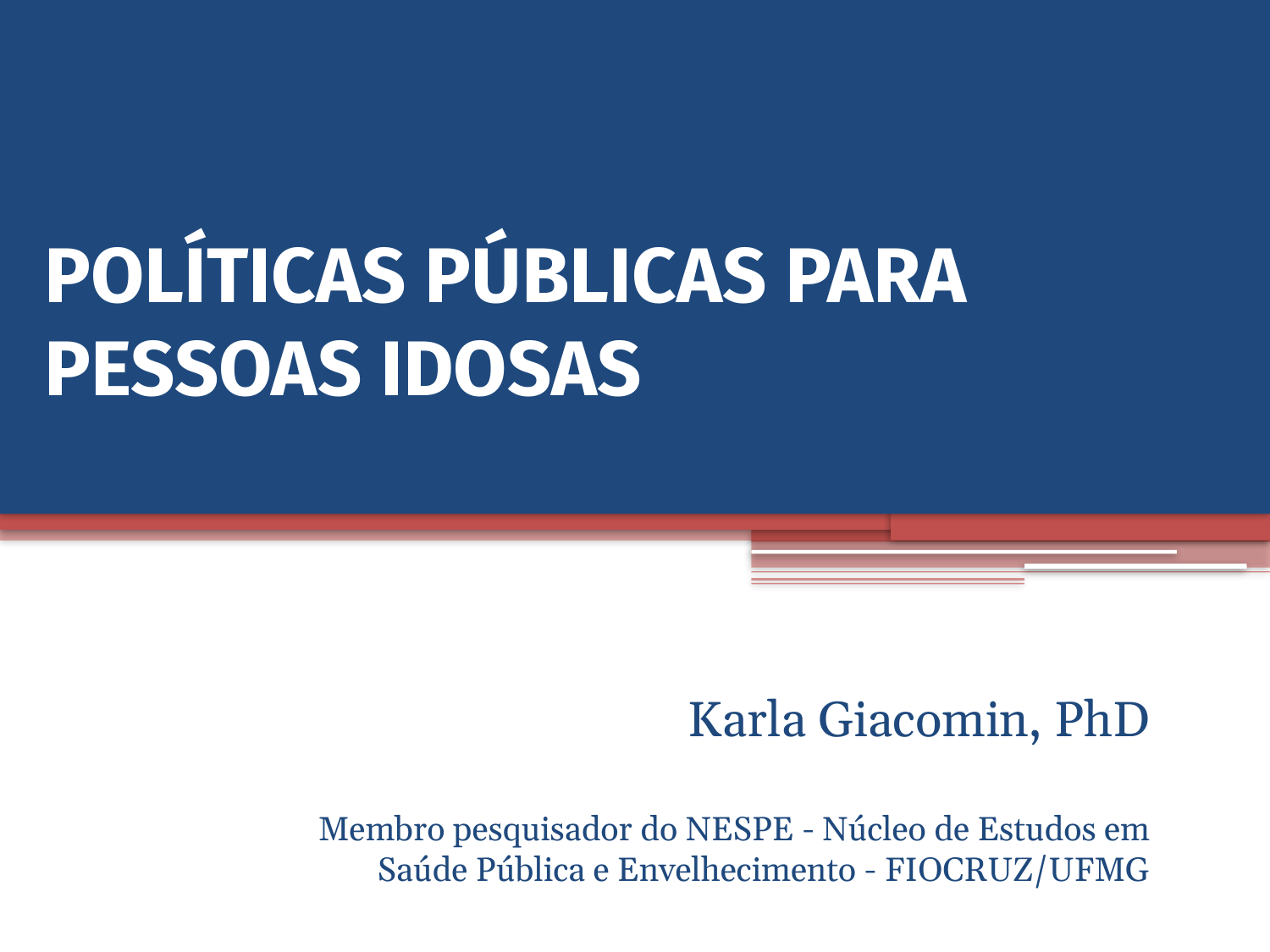

# POLÍTICAS PÚBLICAS PARA PESSOAS IDOSAS
Karla Giacomin, PhD

Membro pesquisador do NESPE - Núcleo de Estudos em Saúde Pública e Envelhecimento - FIOCRUZ/UFMG